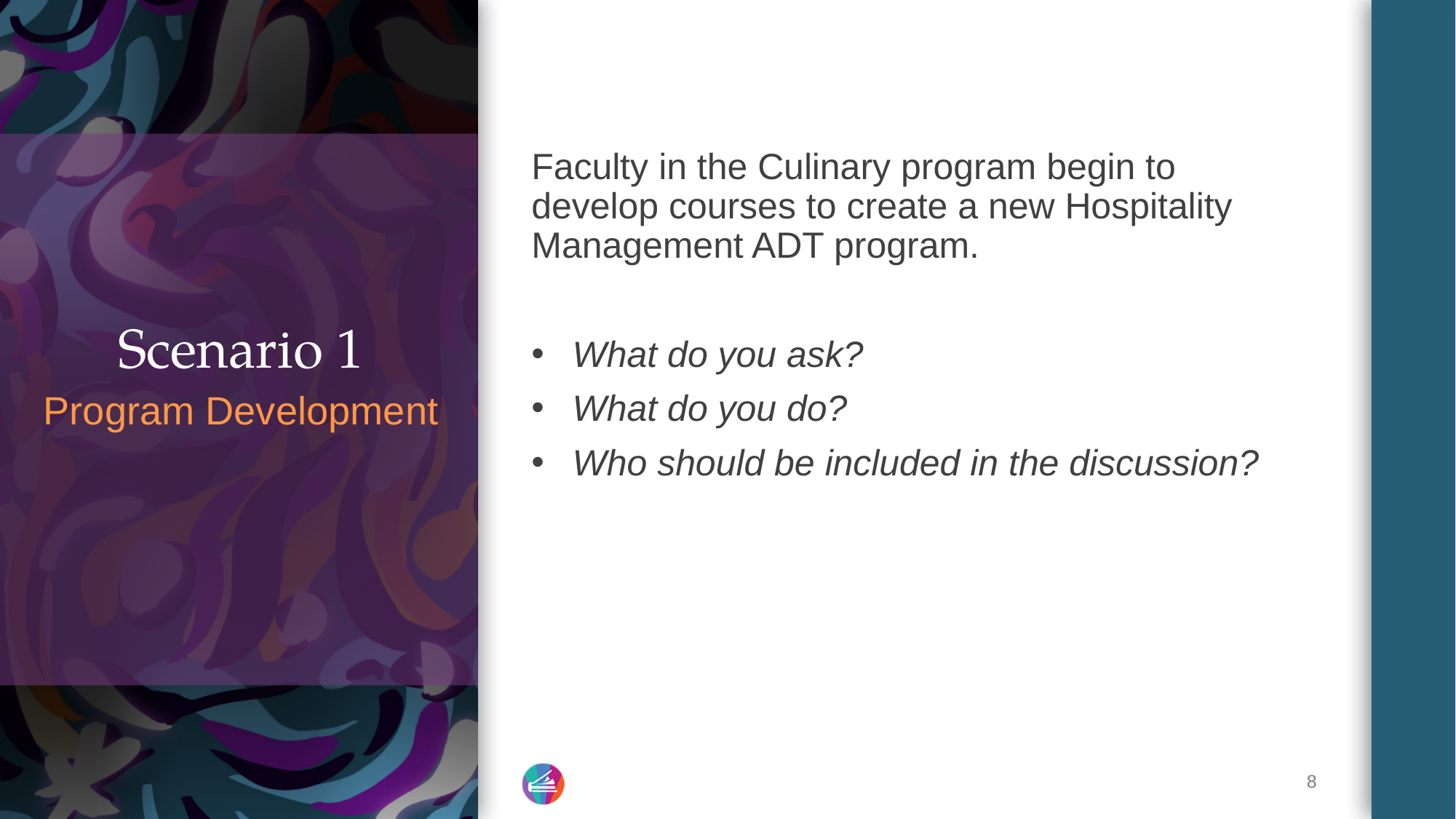

Faculty in the Culinary program begin to develop courses to create a new Hospitality Management ADT program.

What do you ask?
What do you do?
Who should be included in the discussion?
# Scenario 1
Program Development
8